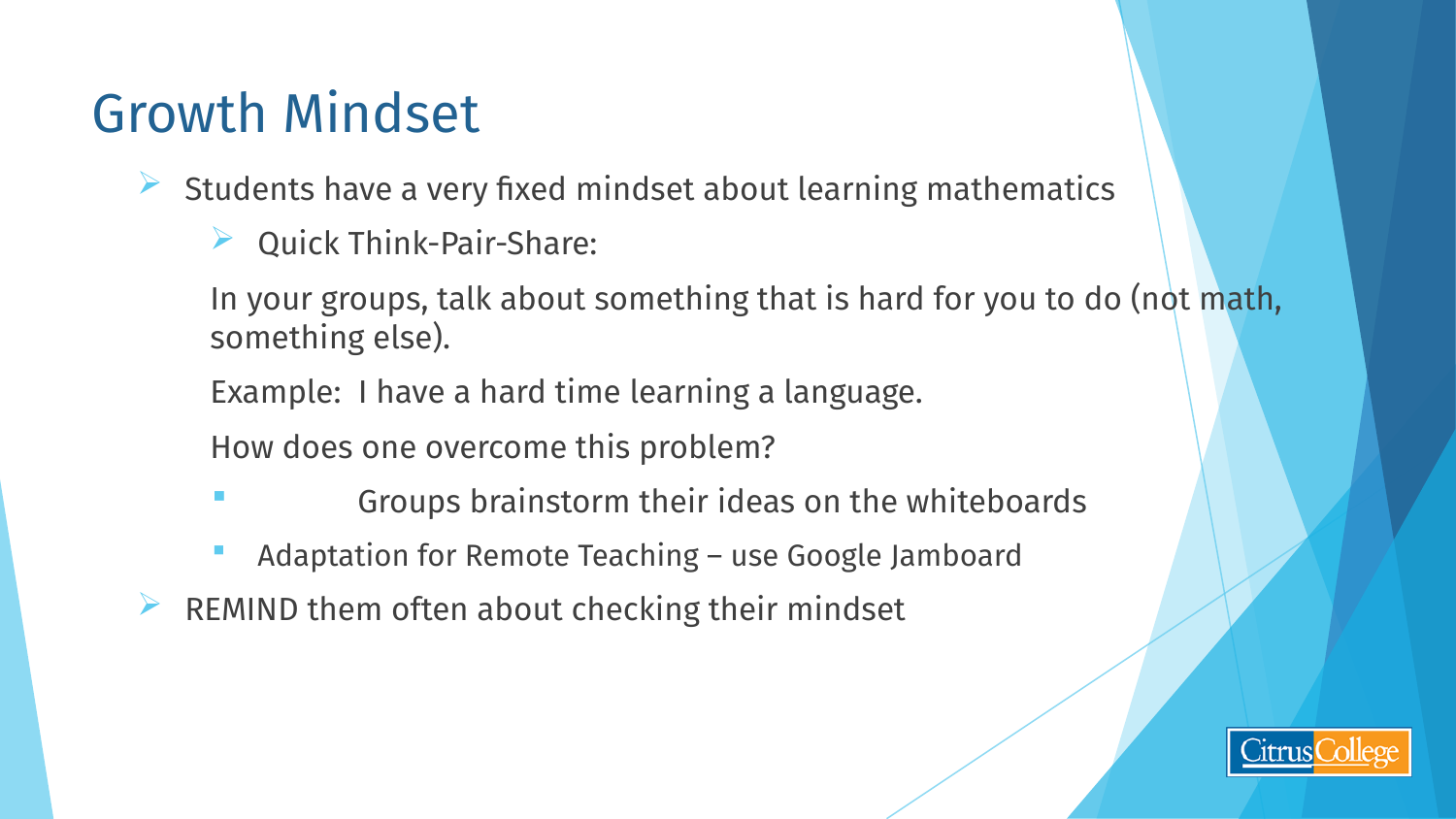

# Growth Mindset
Students have a very fixed mindset about learning mathematics
Quick Think-Pair-Share:
In your groups, talk about something that is hard for you to do (not math, something else).
Example:  I have a hard time learning a language.
How does one overcome this problem?
	Groups brainstorm their ideas on the whiteboards
Adaptation for Remote Teaching – use Google Jamboard
REMIND them often about checking their mindset